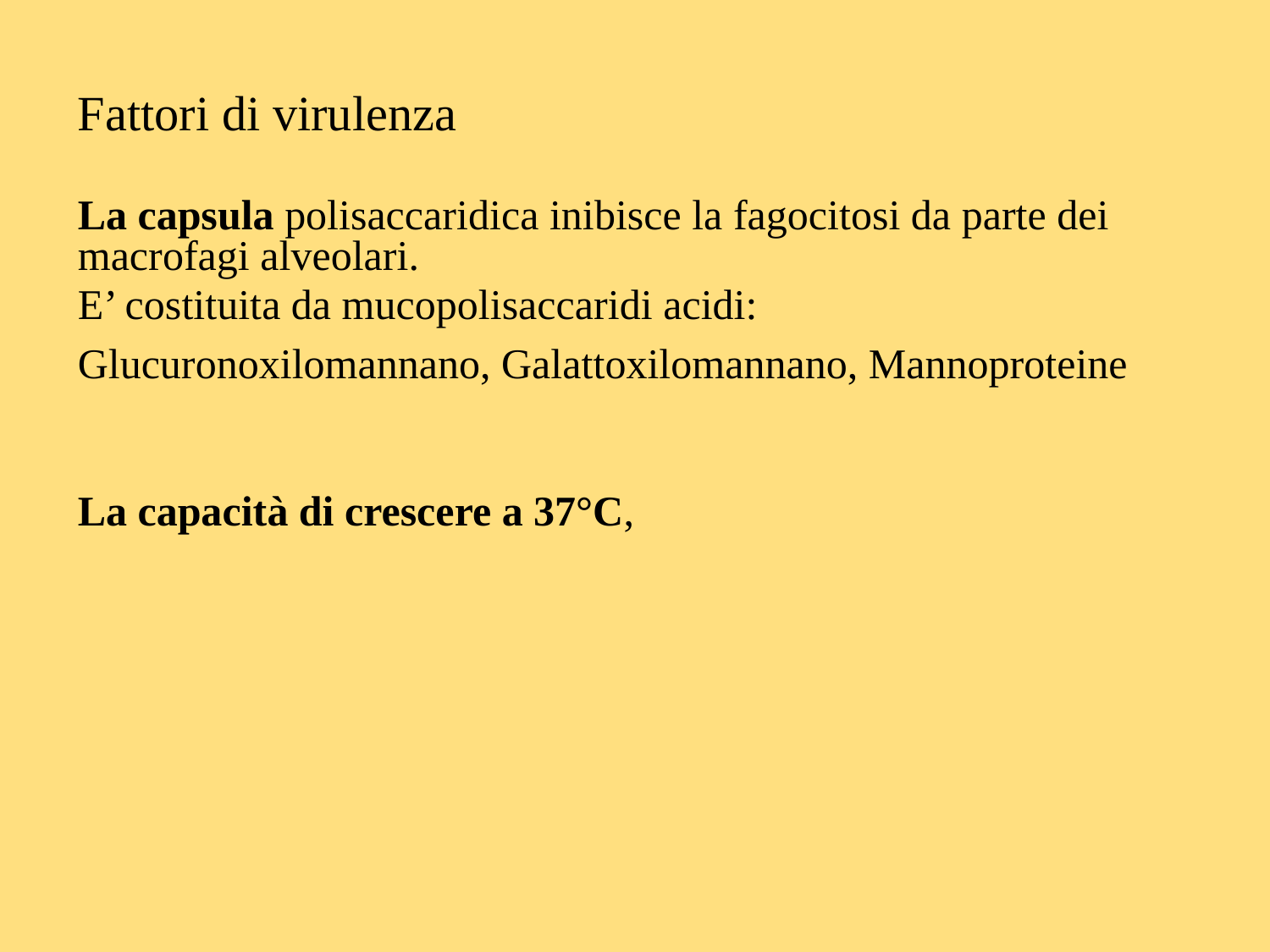

Fattori di virulenza

La capsula polisaccaridica inibisce la fagocitosi da parte dei macrofagi alveolari.
E’ costituita da mucopolisaccaridi acidi:
Glucuronoxilomannano, Galattoxilomannano, Mannoproteine

La capacità di crescere a 37°C,